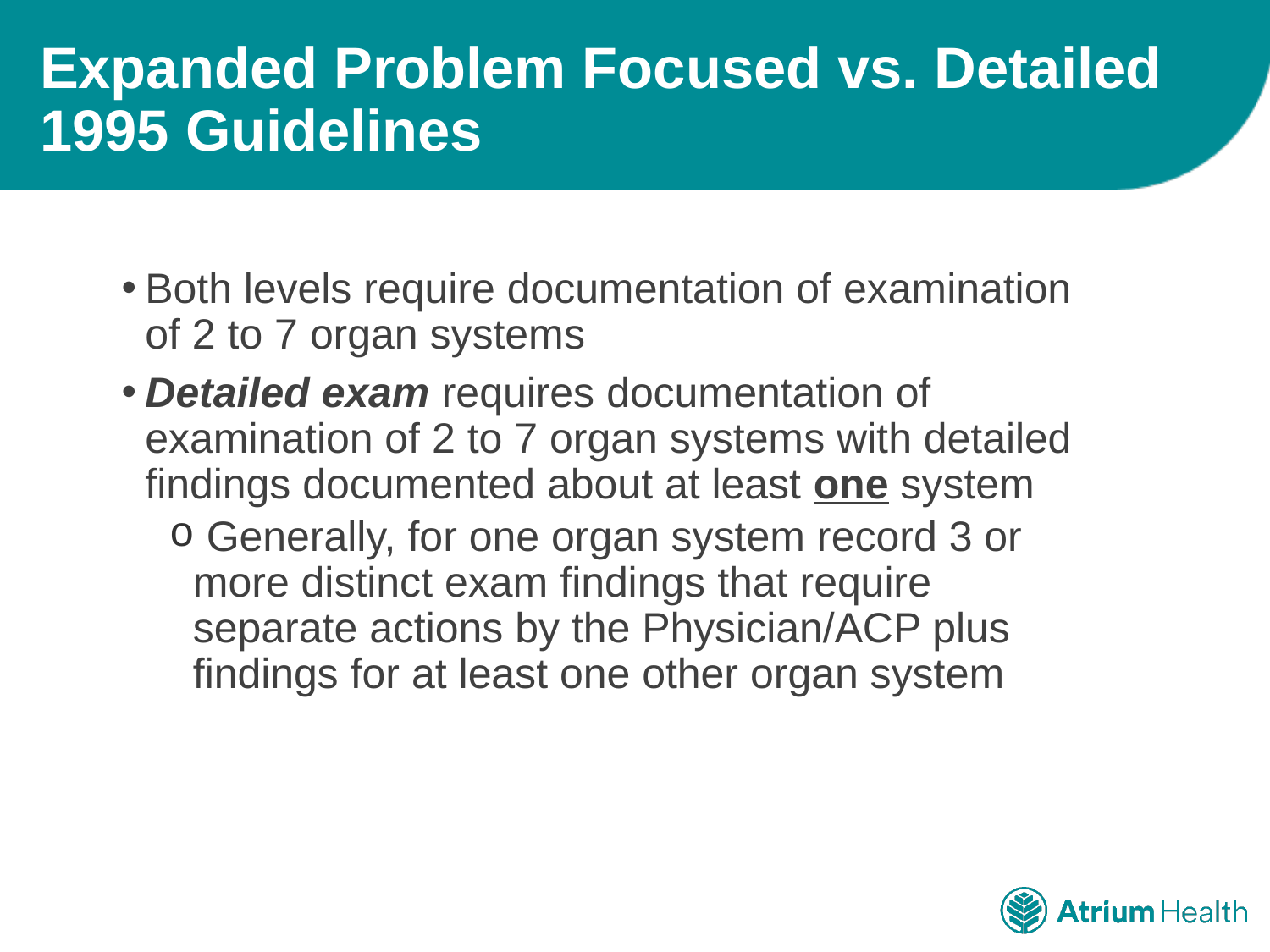

# Expanded Problem Focused vs. Detailed 1995 Guidelines
Both levels require documentation of examination of 2 to 7 organ systems
Detailed exam requires documentation of examination of 2 to 7 organ systems with detailed findings documented about at least one system
 Generally, for one organ system record 3 or more distinct exam findings that require separate actions by the Physician/ACP plus findings for at least one other organ system